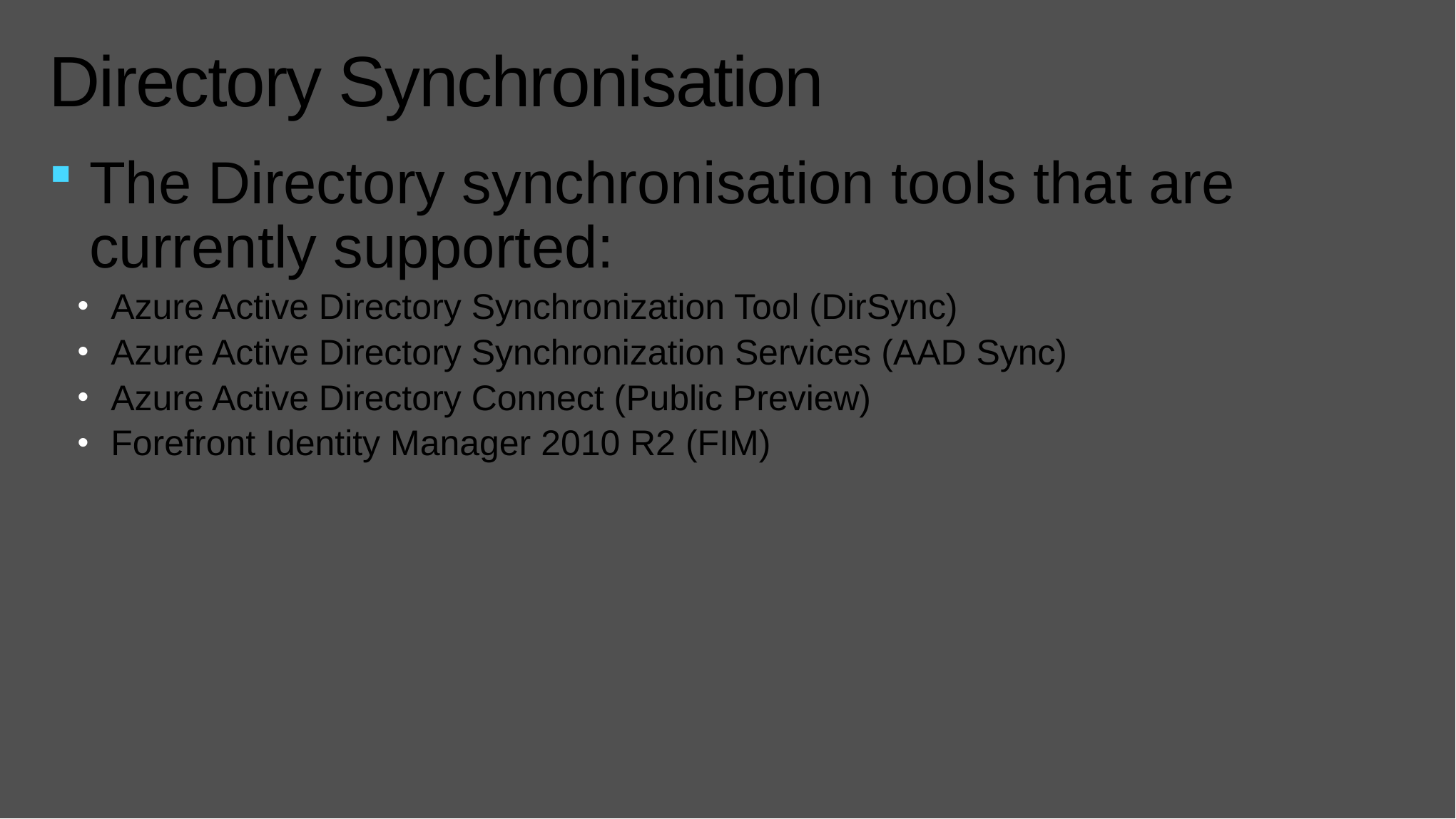

# Directory Synchronisation
The Directory synchronisation tools that are currently supported:
Azure Active Directory Synchronization Tool (DirSync)
Azure Active Directory Synchronization Services (AAD Sync)
Azure Active Directory Connect (Public Preview)
Forefront Identity Manager 2010 R2 (FIM)